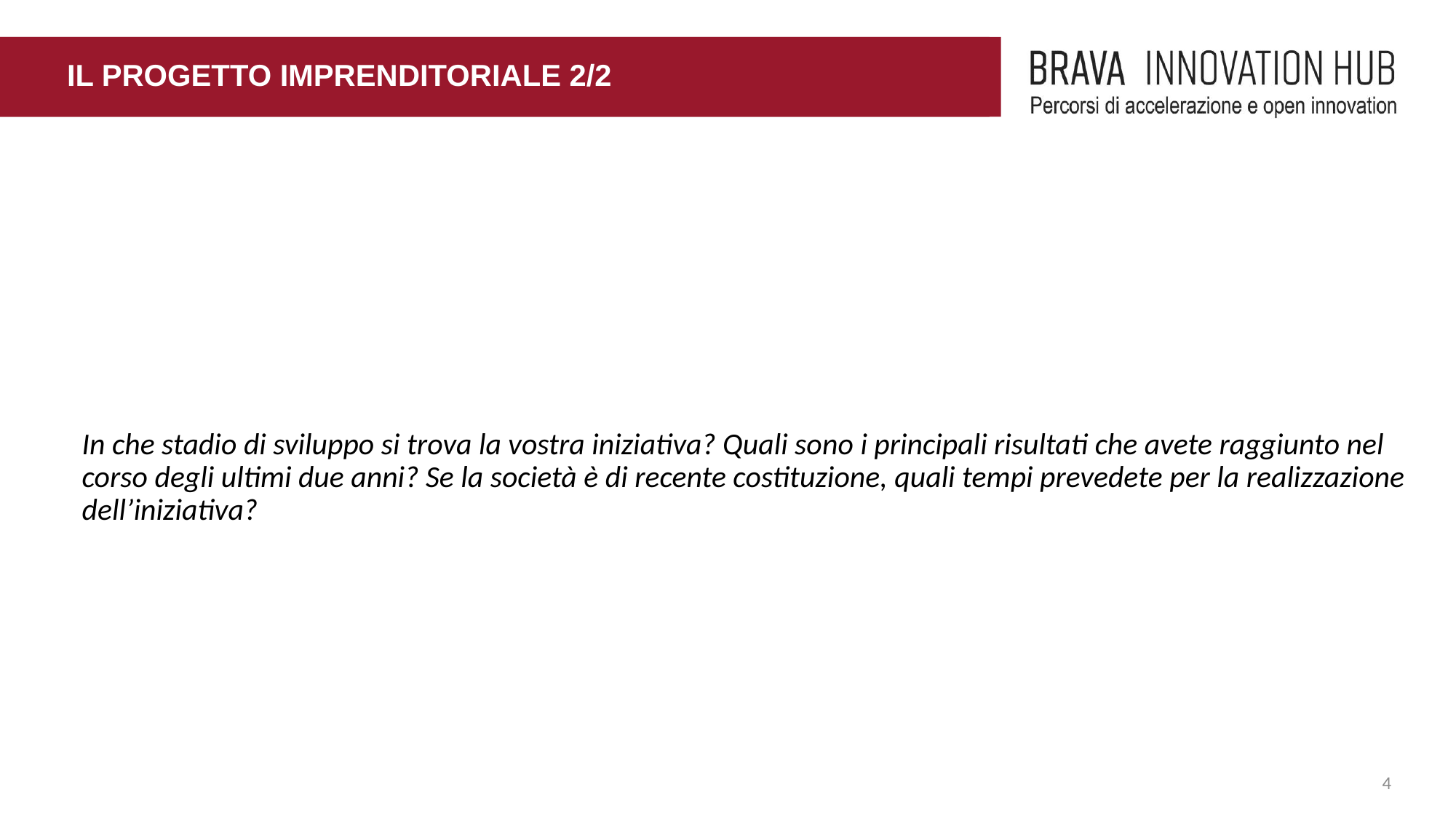

# IL PROGETTO IMPRENDITORIALE 2/2

In che stadio di sviluppo si trova la vostra iniziativa? Quali sono i principali risultati che avete raggiunto nel corso degli ultimi due anni? Se la società è di recente costituzione, quali tempi prevedete per la realizzazione dell’iniziativa?
4